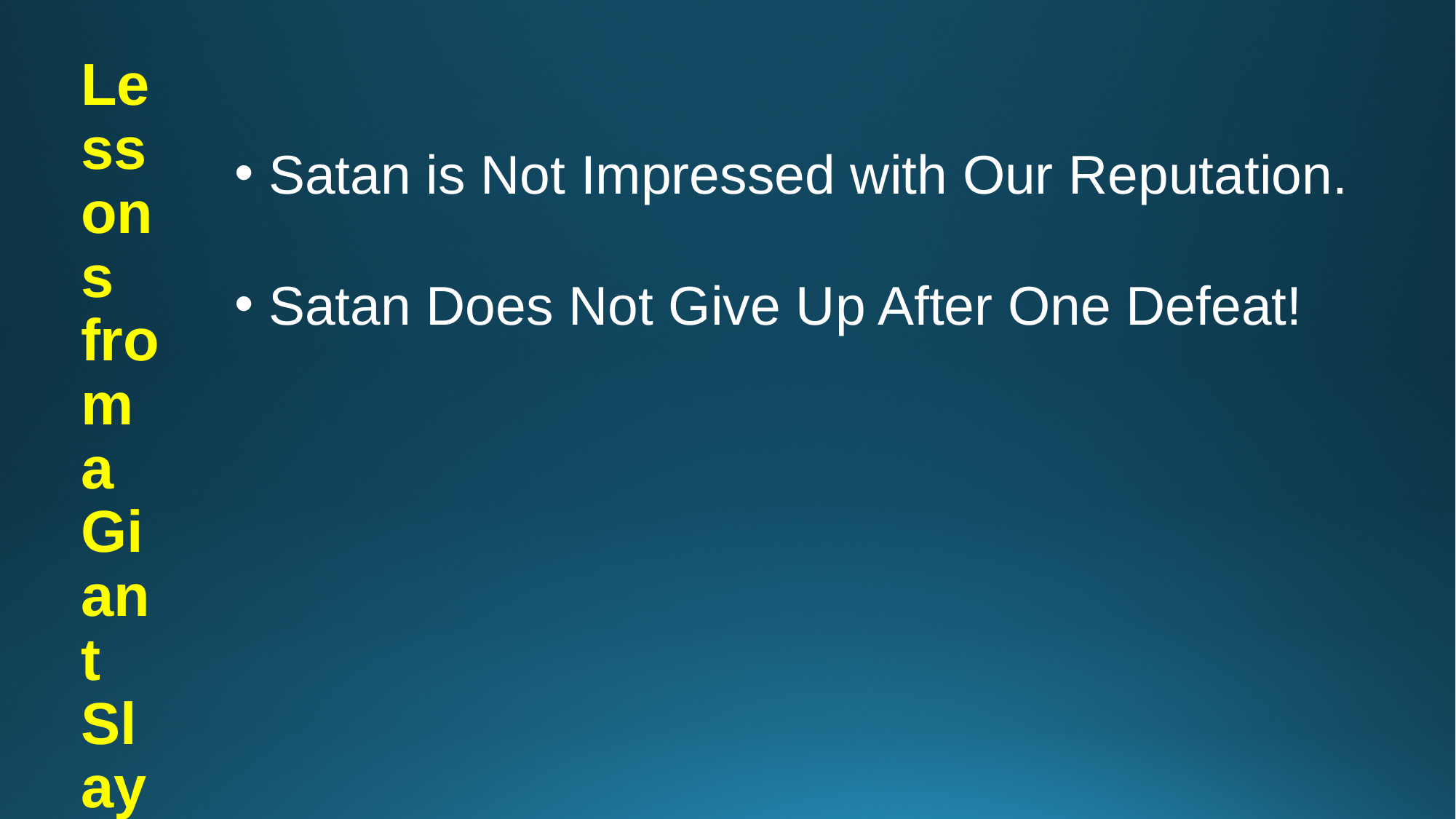

Lessons from a Giant Slayer
Satan is Not Impressed with Our Reputation.

Satan Does Not Give Up After One Defeat!